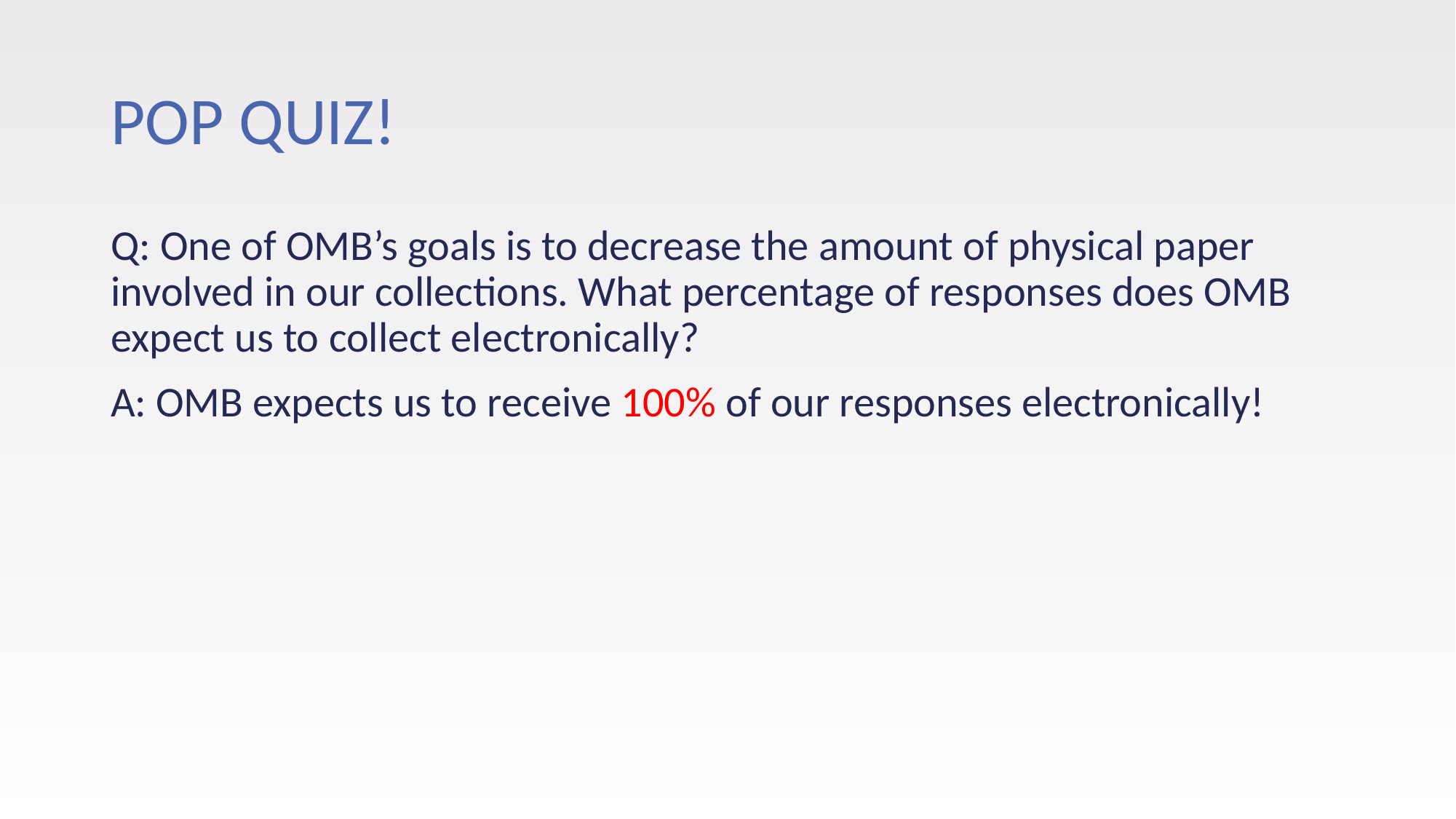

# POP QUIZ!
Q: One of OMB’s goals is to decrease the amount of physical paper involved in our collections. What percentage of responses does OMB expect us to collect electronically?
A: OMB expects us to receive 100% of our responses electronically!